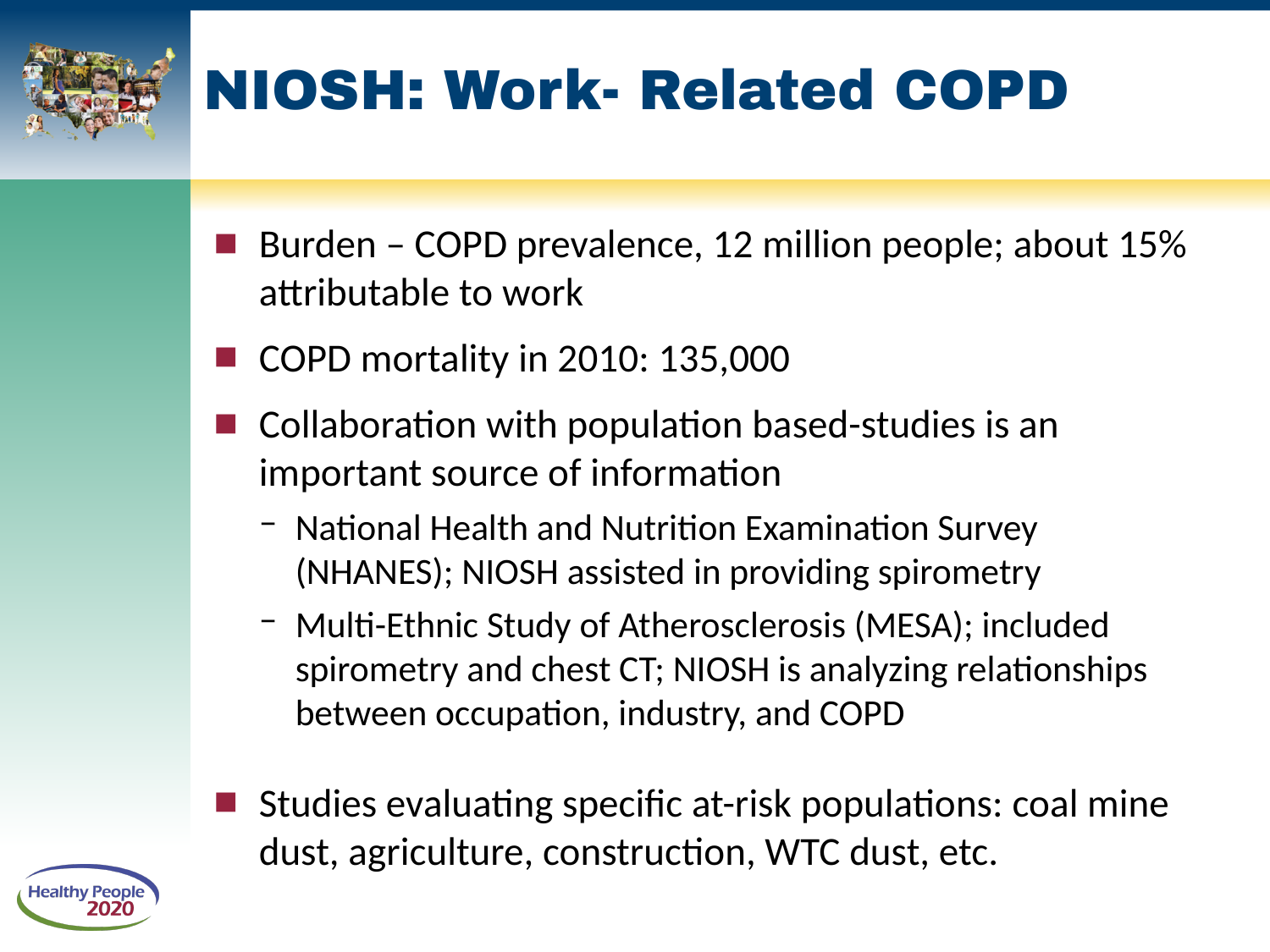

# NIOSH: Work- Related COPD
Burden – COPD prevalence, 12 million people; about 15% attributable to work
COPD mortality in 2010: 135,000
Collaboration with population based-studies is an important source of information
National Health and Nutrition Examination Survey (NHANES); NIOSH assisted in providing spirometry
Multi-Ethnic Study of Atherosclerosis (MESA); included spirometry and chest CT; NIOSH is analyzing relationships between occupation, industry, and COPD

Studies evaluating specific at-risk populations: coal mine dust, agriculture, construction, WTC dust, etc.